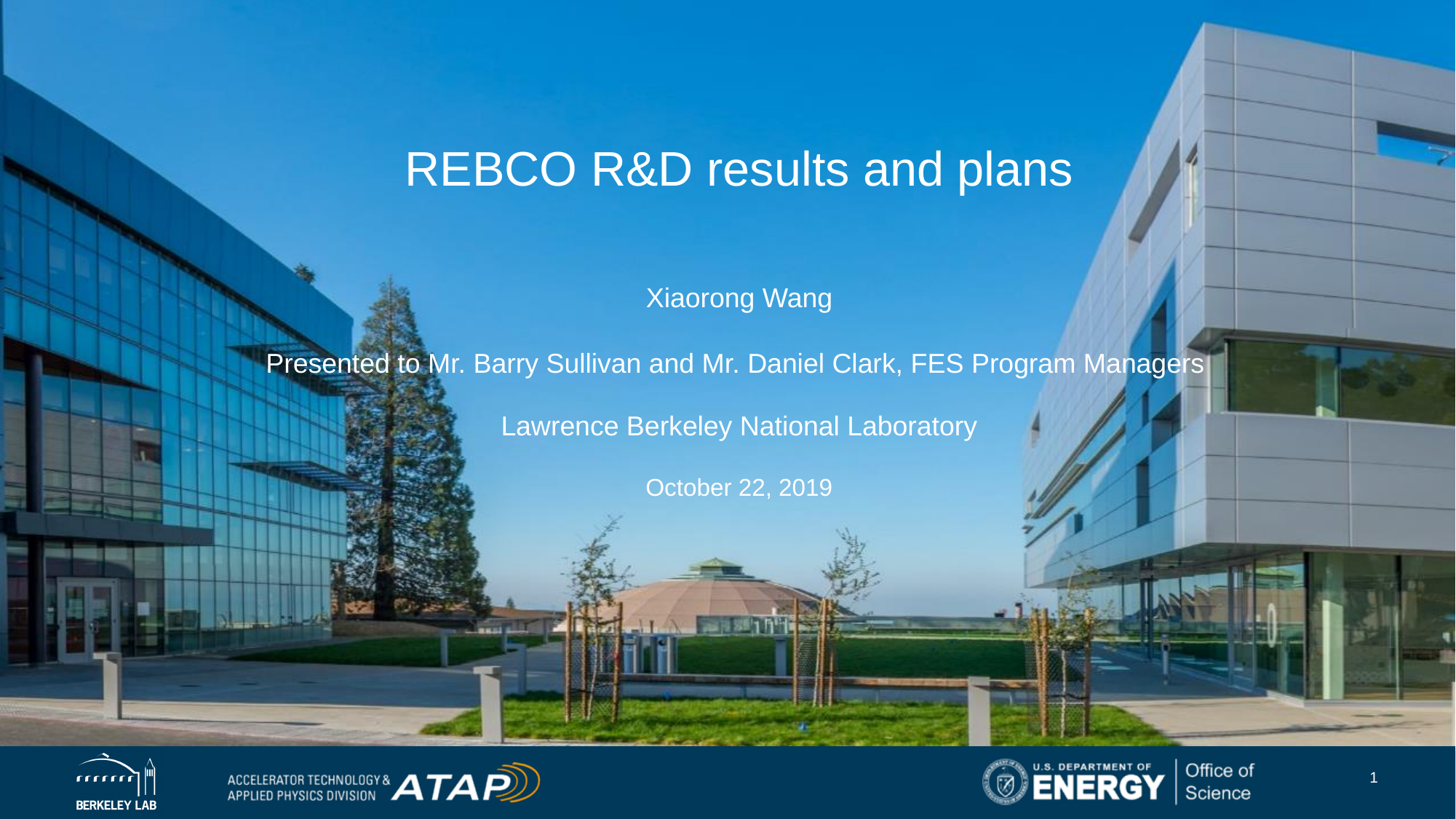

REBCO R&D results and plans

Xiaorong Wang

Presented to Mr. Barry Sullivan and Mr. Daniel Clark, FES Program Managers

Lawrence Berkeley National Laboratory

October 22, 2019

1